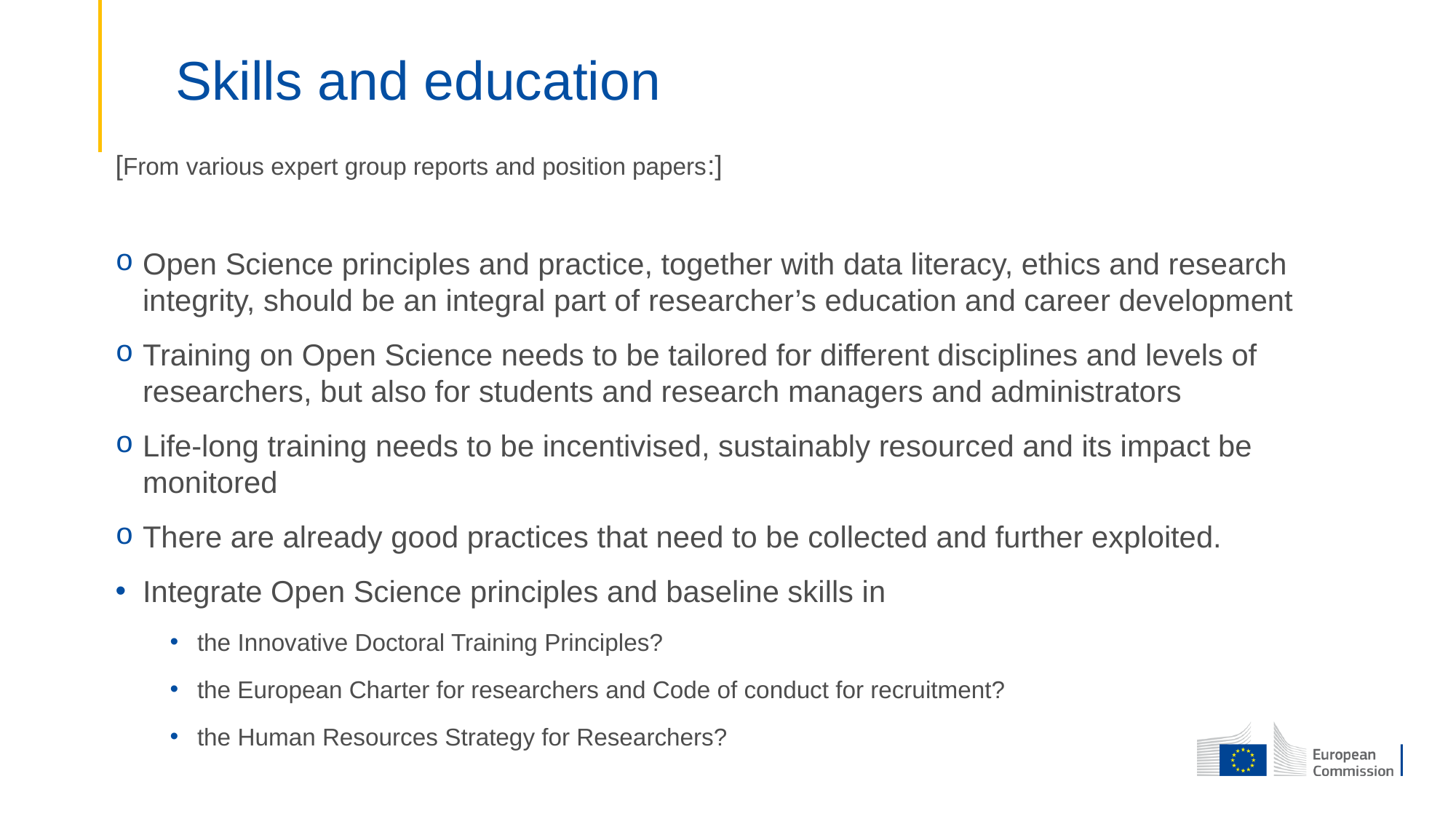

# Skills and education
[From various expert group reports and position papers:]

Open Science principles and practice, together with data literacy, ethics and research integrity, should be an integral part of researcher’s education and career development
Training on Open Science needs to be tailored for different disciplines and levels of researchers, but also for students and research managers and administrators
Life-long training needs to be incentivised, sustainably resourced and its impact be monitored
There are already good practices that need to be collected and further exploited.
Integrate Open Science principles and baseline skills in
the Innovative Doctoral Training Principles?
the European Charter for researchers and Code of conduct for recruitment?
the Human Resources Strategy for Researchers?